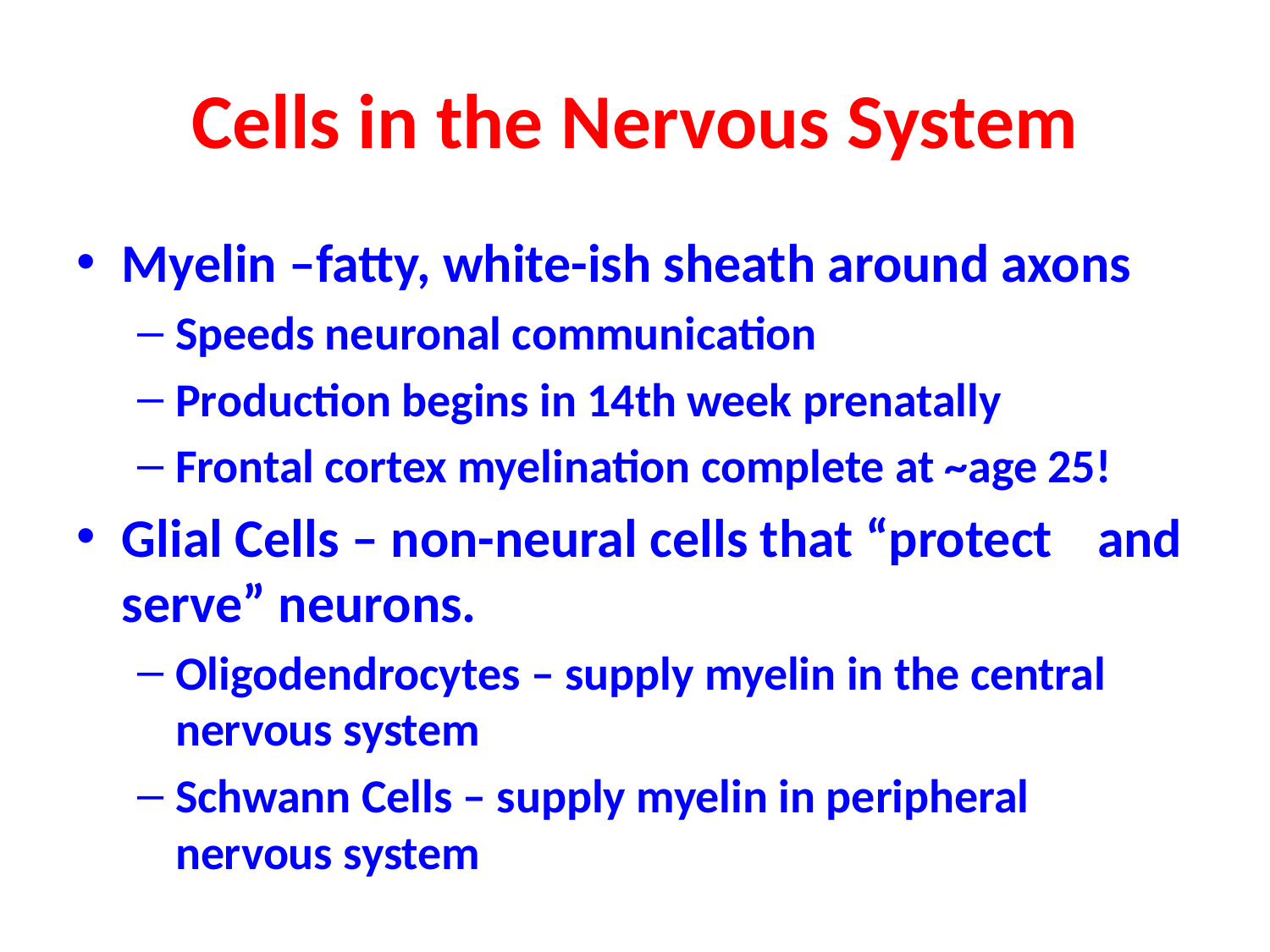

# Cells in the Nervous System
Myelin –fatty, white-ish sheath around axons
Speeds neuronal communication
Production begins in 14th week prenatally
Frontal cortex myelination complete at ~age 25!
Glial Cells – non-neural cells that “protect 			and serve” neurons.
Oligodendrocytes – supply myelin in the central 				nervous system
Schwann Cells – supply myelin in peripheral 					nervous system